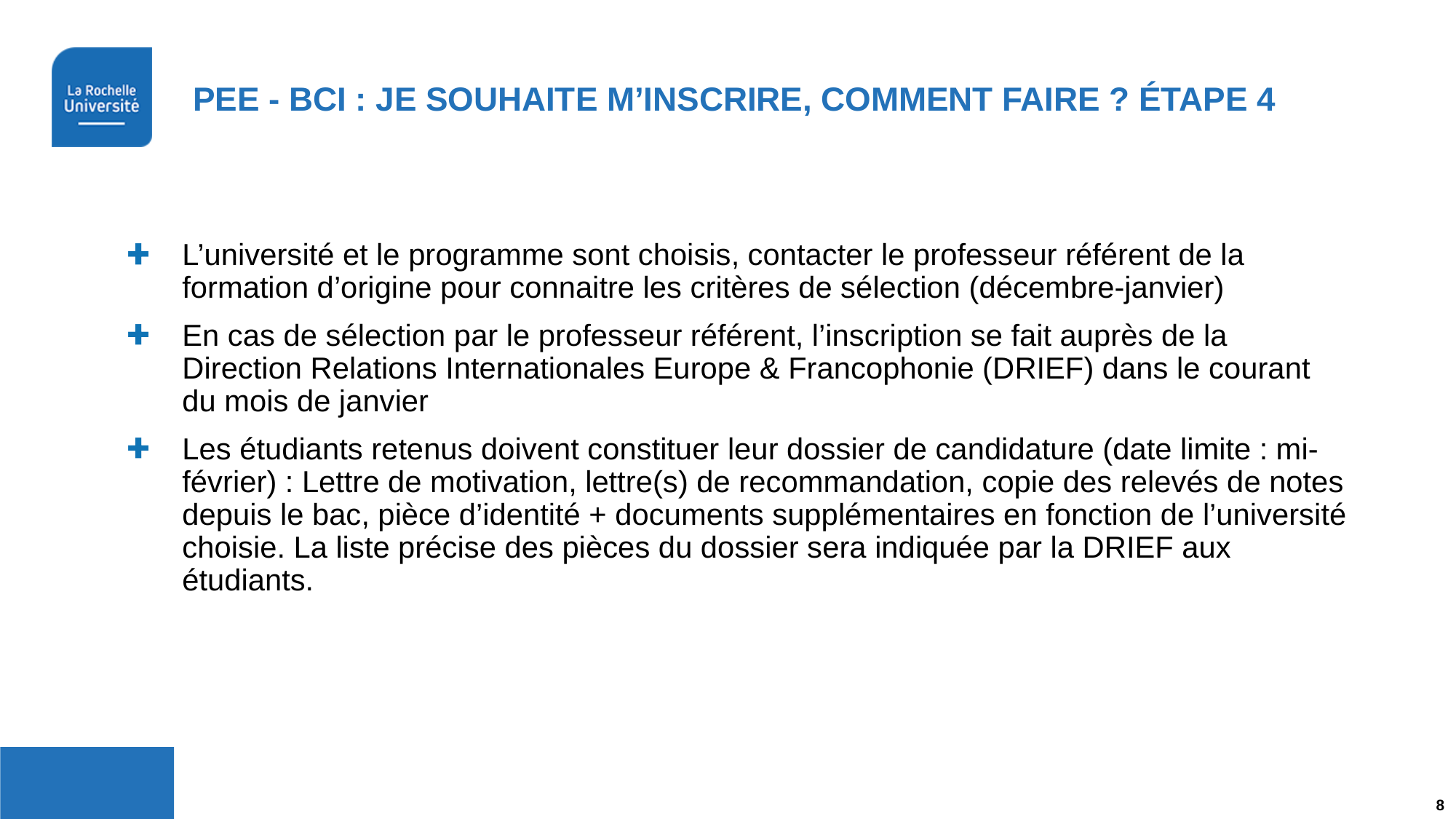

# PEE - BCI : Je souhaite m’inscrire, comment faire ? Étape 4
L’université et le programme sont choisis, contacter le professeur référent de la formation d’origine pour connaitre les critères de sélection (décembre-janvier)
En cas de sélection par le professeur référent, l’inscription se fait auprès de la Direction Relations Internationales Europe & Francophonie (DRIEF) dans le courant du mois de janvier
Les étudiants retenus doivent constituer leur dossier de candidature (date limite : mi-février) : Lettre de motivation, lettre(s) de recommandation, copie des relevés de notes depuis le bac, pièce d’identité + documents supplémentaires en fonction de l’université choisie. La liste précise des pièces du dossier sera indiquée par la DRIEF aux étudiants.
8